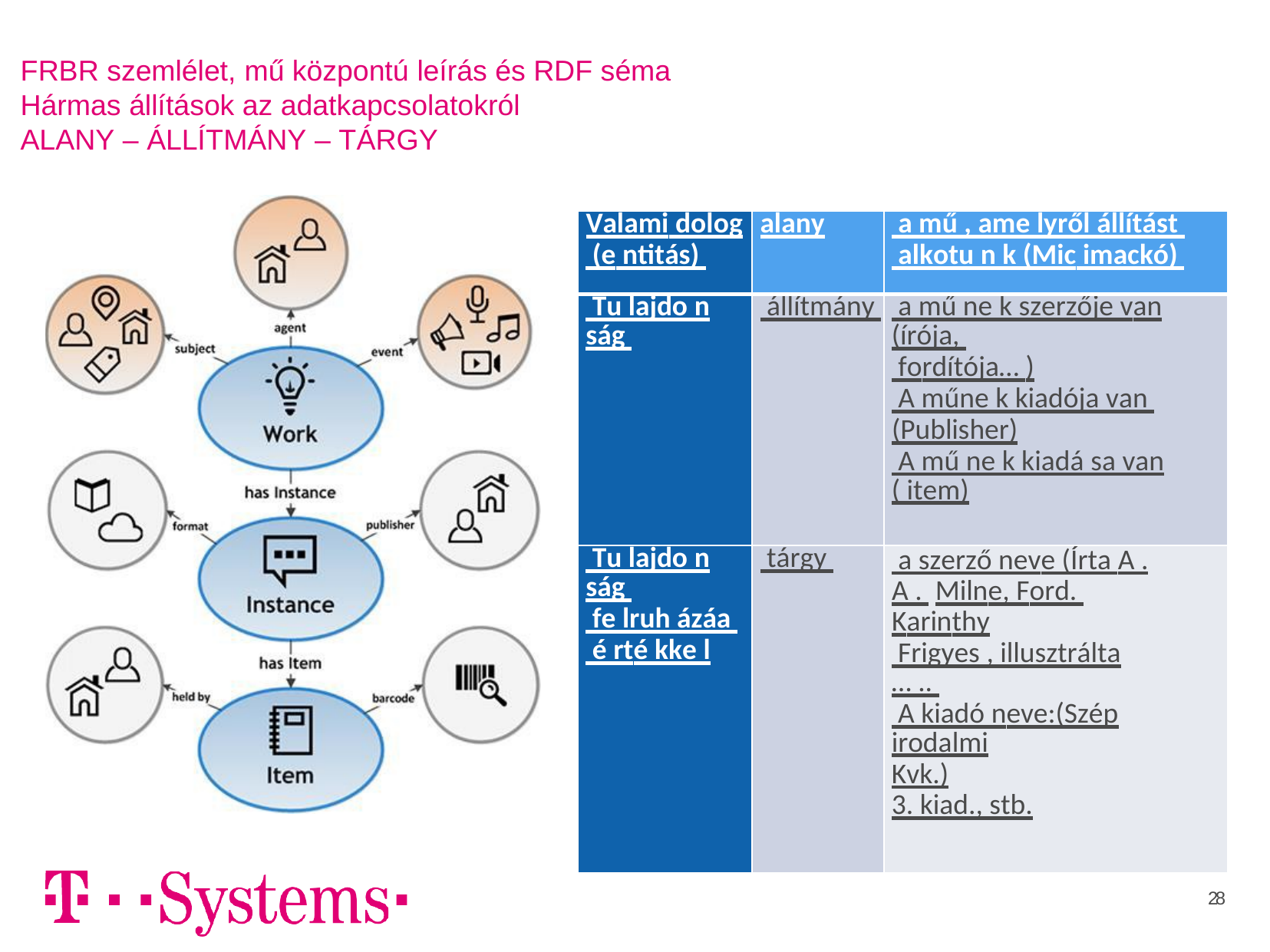

FRBR szemlélet, mű központú leírás és RDF séma Hármas állítások az adatkapcsolatokról
ALANY – ÁLLÍTMÁNY – TÁRGY

| Valami dolog (e ntitás) | alany | a mű , ame lyről állítást alkotu n k (Mic imackó) |
| --- | --- | --- |
| Tu lajdo n ság | állítmány | a mű ne k szerzője van (írója, fordítója… ) A műne k kiadója van (Publisher) A mű ne k kiadá sa van ( item) |
| Tu lajdo n ság fe lruh ázáa é rté kke l | tárgy | a szerző neve (Írta A . A . Milne, Ford. Karinthy Frigyes , illusztrálta … .. A kiadó neve:(Szép irodalmi Kvk.) 3. kiad., stb. |
[1] http://www.loc.gov/bibframe/pdf/BFI-IGeLU-ppt2003.pdf

28